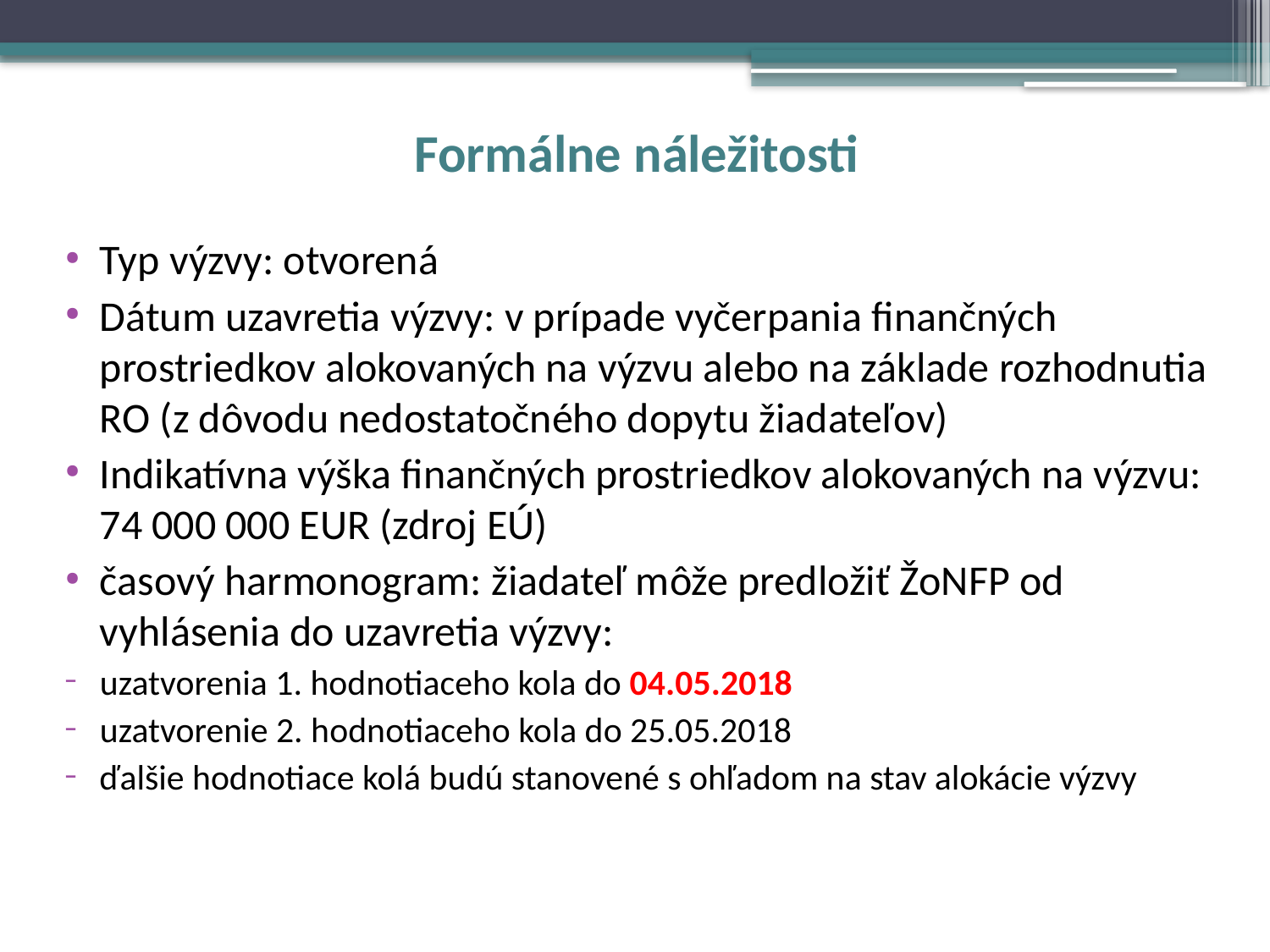

# Formálne náležitosti
Typ výzvy: otvorená
Dátum uzavretia výzvy: v prípade vyčerpania finančných prostriedkov alokovaných na výzvu alebo na základe rozhodnutia RO (z dôvodu nedostatočného dopytu žiadateľov)
Indikatívna výška finančných prostriedkov alokovaných na výzvu: 74 000 000 EUR (zdroj EÚ)
časový harmonogram: žiadateľ môže predložiť ŽoNFP od vyhlásenia do uzavretia výzvy:
uzatvorenia 1. hodnotiaceho kola do 04.05.2018
uzatvorenie 2. hodnotiaceho kola do 25.05.2018
ďalšie hodnotiace kolá budú stanovené s ohľadom na stav alokácie výzvy